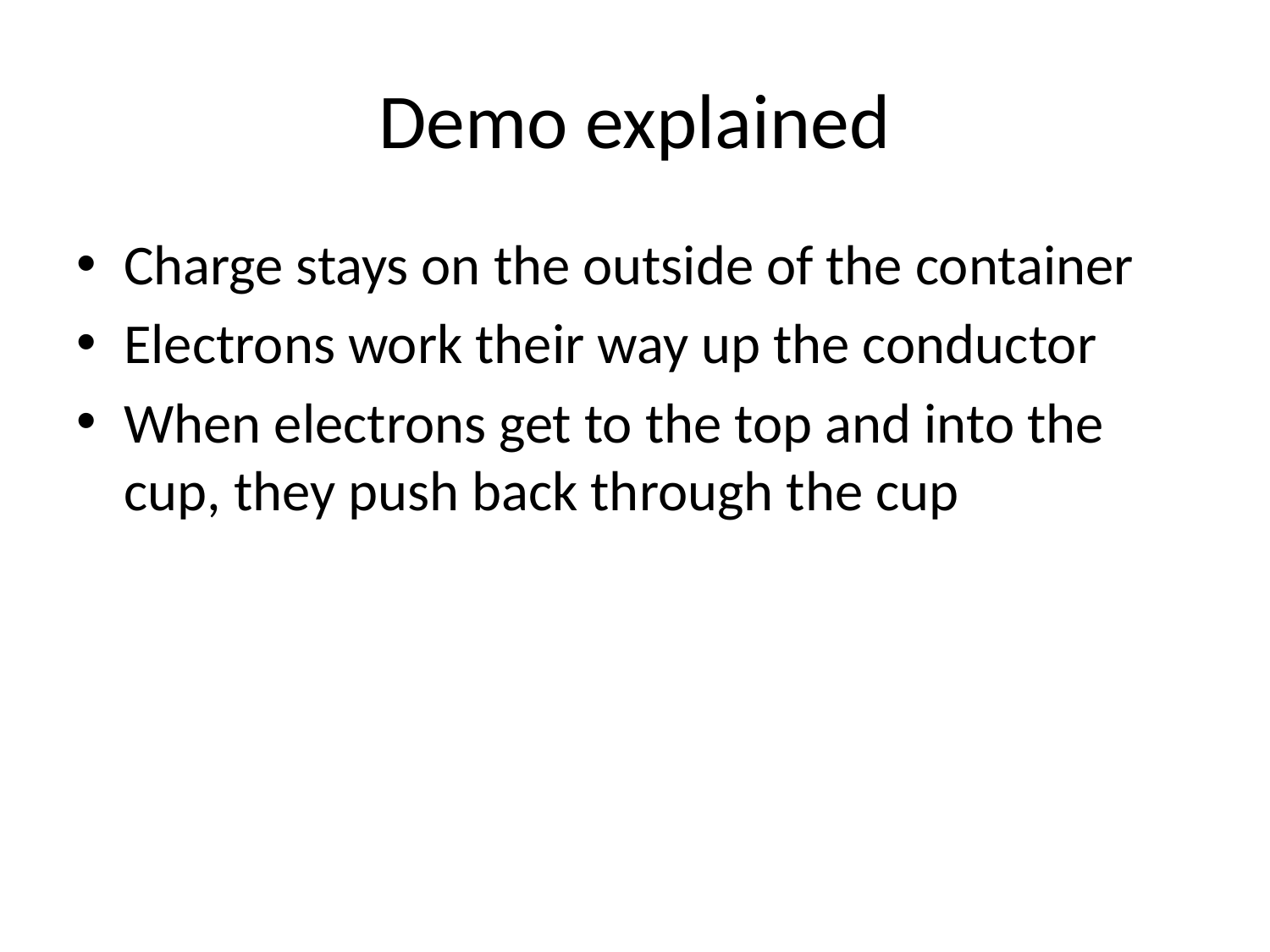

# Demo explained
Charge stays on the outside of the container
Electrons work their way up the conductor
When electrons get to the top and into the cup, they push back through the cup